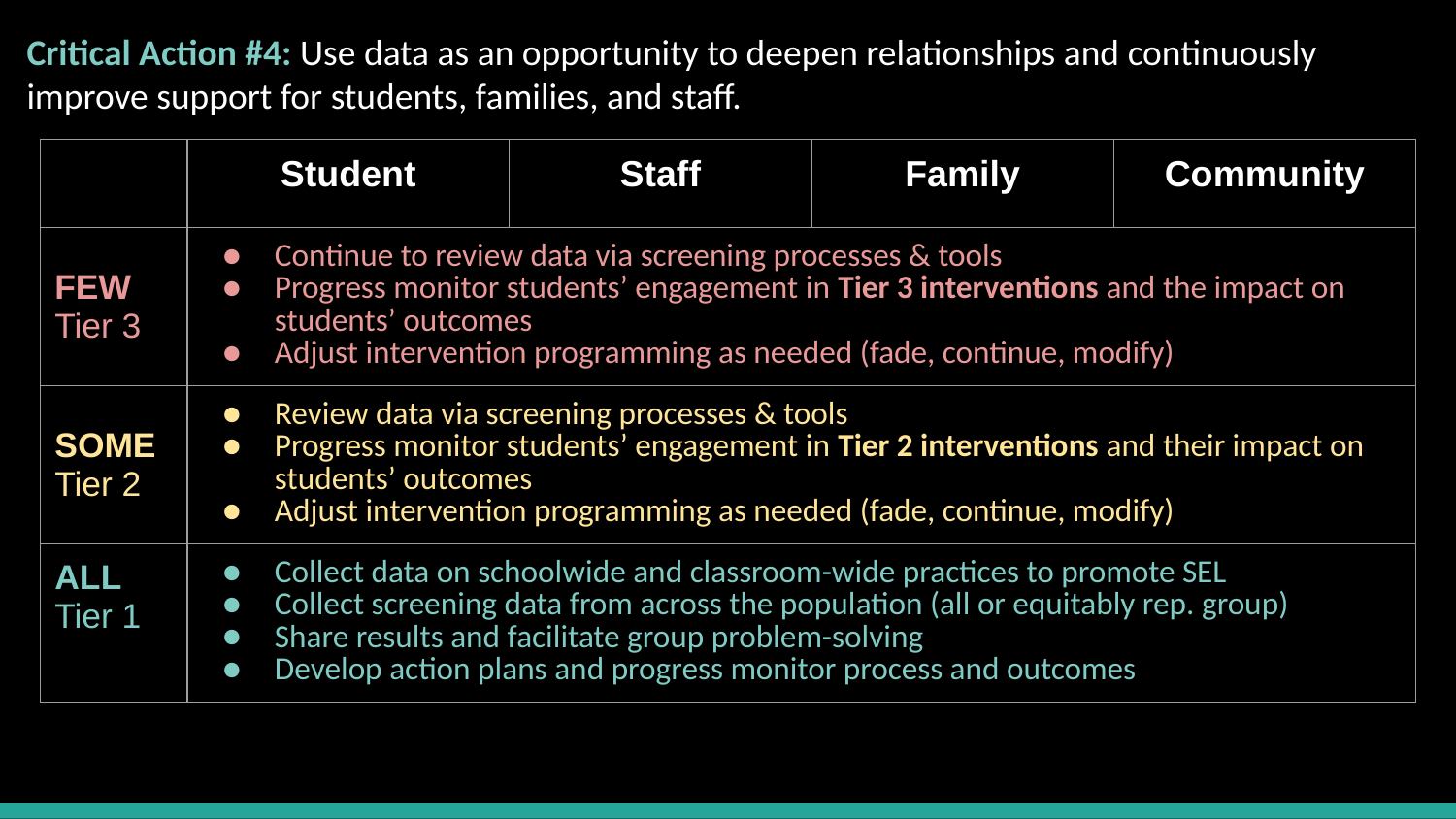

Critical Action #4: Use data as an opportunity to deepen relationships and continuously improve support for students, families, and staff.

|  | Student | Staff | Family | Community |
| --- | --- | --- | --- | --- |
| FEW Tier 3 | Continue to review data via screening processes & tools Progress monitor students’ engagement in Tier 3 interventions and the impact on students’ outcomes Adjust intervention programming as needed (fade, continue, modify) |  |  |  |
| SOME Tier 2 | Review data via screening processes & tools Progress monitor students’ engagement in Tier 2 interventions and their impact on students’ outcomes Adjust intervention programming as needed (fade, continue, modify) |  |  |  |
| ALL Tier 1 | Collect data on schoolwide and classroom-wide practices to promote SEL Collect screening data from across the population (all or equitably rep. group) Share results and facilitate group problem-solving Develop action plans and progress monitor process and outcomes |  |  |  |